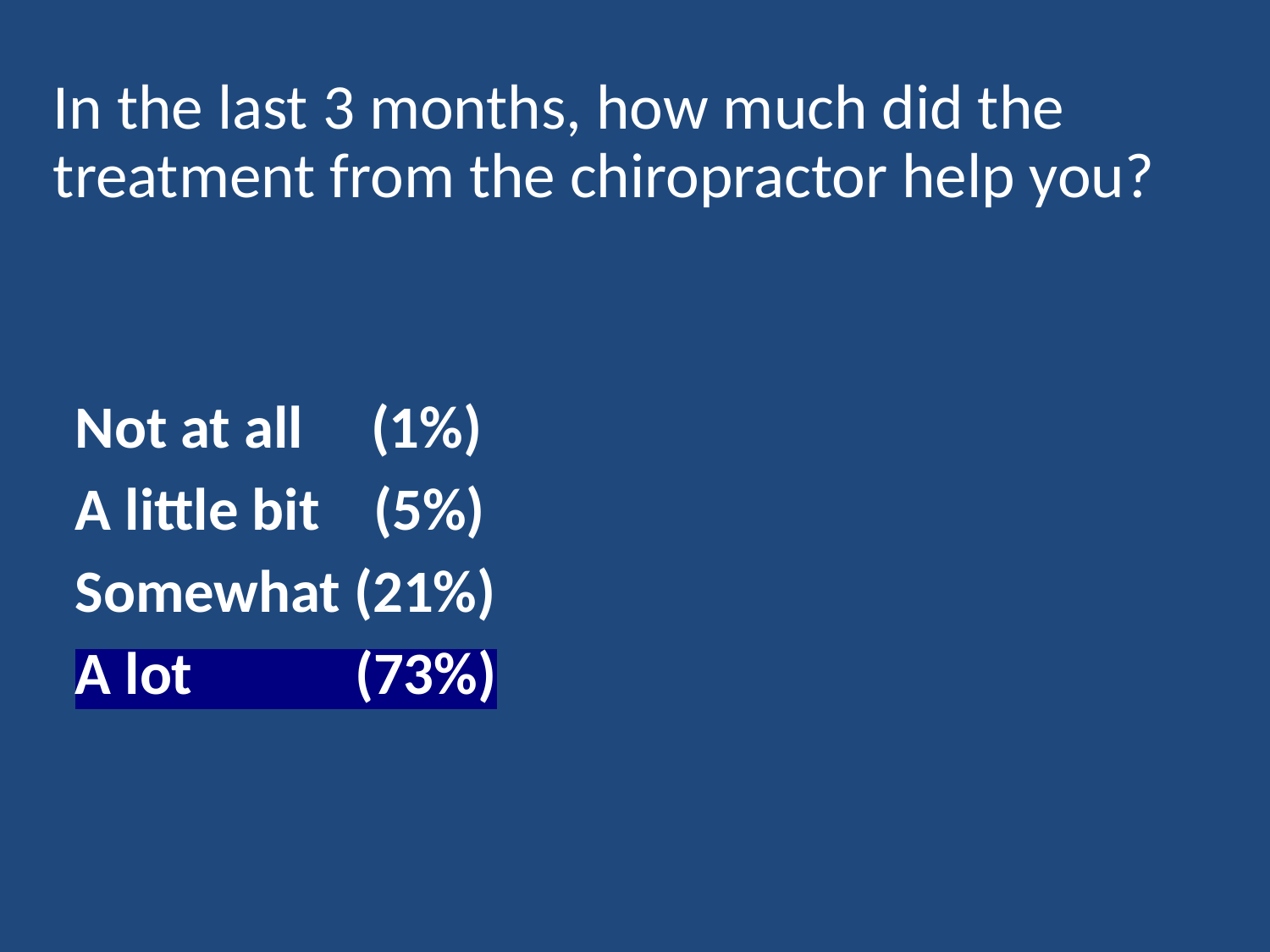

# In the last 3 months, how much did the treatment from the chiropractor help you?

Not at all     (1%)
A little bit    (5%)
Somewhat (21%)
A lot            (73%)